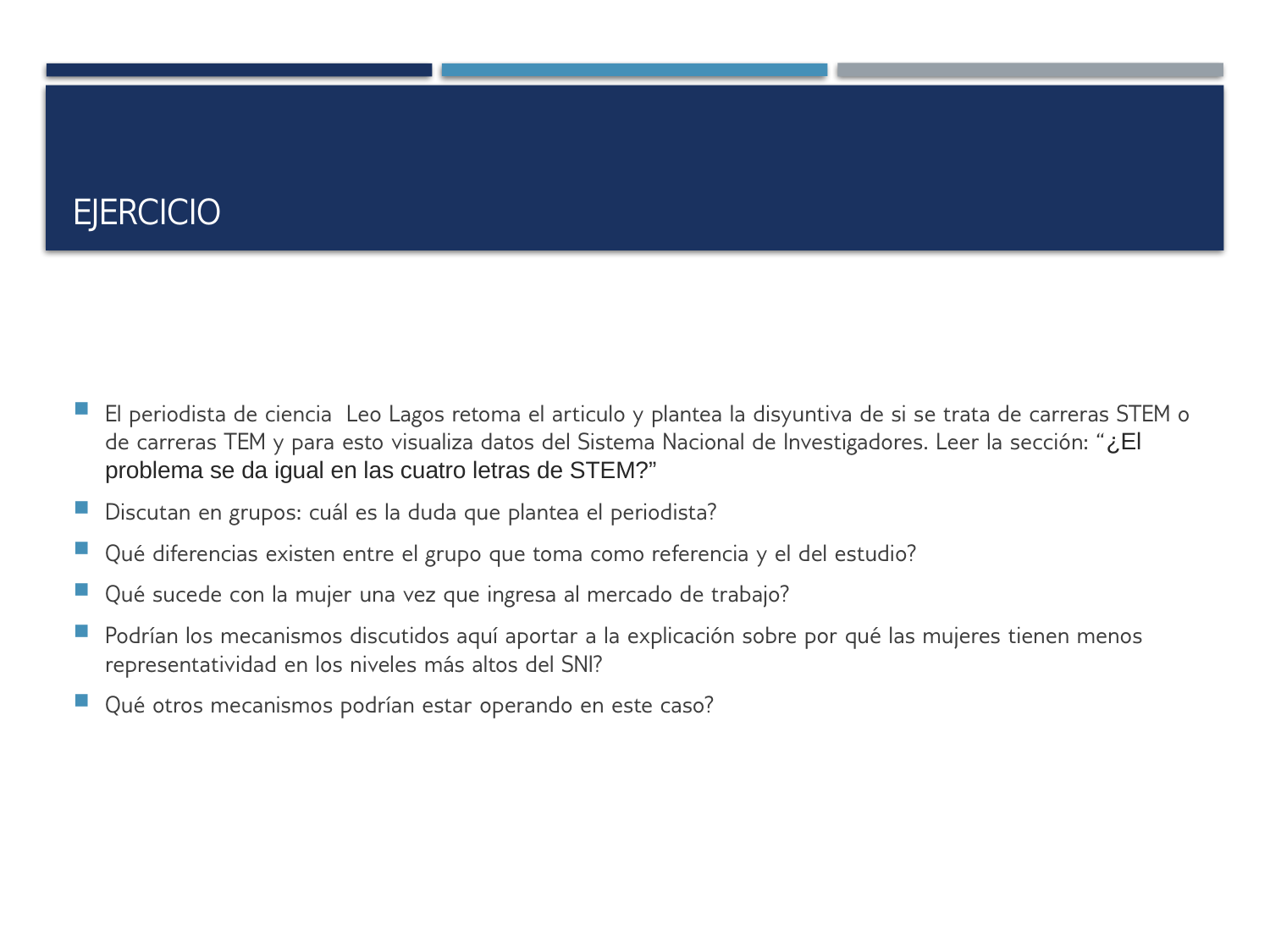

# ejercicio
El periodista de ciencia  Leo Lagos retoma el articulo y plantea la disyuntiva de si se trata de carreras STEM o de carreras TEM y para esto visualiza datos del Sistema Nacional de Investigadores. Leer la sección: “¿El problema se da igual en las cuatro letras de STEM?”
Discutan en grupos: cuál es la duda que plantea el periodista?
Qué diferencias existen entre el grupo que toma como referencia y el del estudio?
Qué sucede con la mujer una vez que ingresa al mercado de trabajo?
Podrían los mecanismos discutidos aquí aportar a la explicación sobre por qué las mujeres tienen menos representatividad en los niveles más altos del SNI?
Qué otros mecanismos podrían estar operando en este caso?